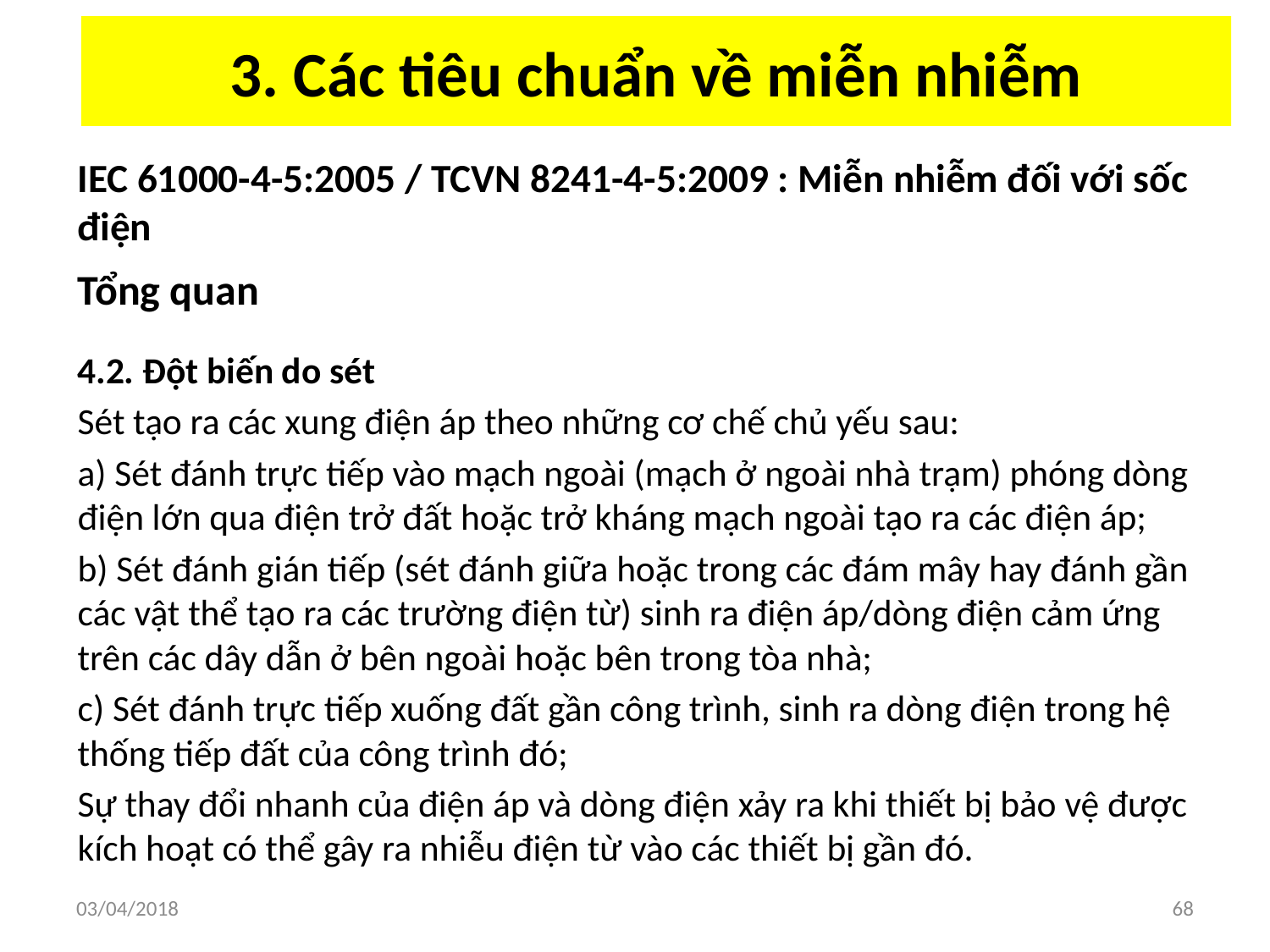

# 3. Các tiêu chuẩn về miễn nhiễm
IEC 61000-4-5:2005 / TCVN 8241-4-5:2009 : Miễn nhiễm đối với sốc điện
Tổng quan
4.2. Đột biến do sét
Sét tạo ra các xung điện áp theo những cơ chế chủ yếu sau:
a) Sét đánh trực tiếp vào mạch ngoài (mạch ở ngoài nhà trạm) phóng dòng điện lớn qua điện trở đất hoặc trở kháng mạch ngoài tạo ra các điện áp;
b) Sét đánh gián tiếp (sét đánh giữa hoặc trong các đám mây hay đánh gần các vật thể tạo ra các trường điện từ) sinh ra điện áp/dòng điện cảm ứng trên các dây dẫn ở bên ngoài hoặc bên trong tòa nhà;
c) Sét đánh trực tiếp xuống đất gần công trình, sinh ra dòng điện trong hệ thống tiếp đất của công trình đó;
Sự thay đổi nhanh của điện áp và dòng điện xảy ra khi thiết bị bảo vệ được kích hoạt có thể gây ra nhiễu điện từ vào các thiết bị gần đó.
03/04/2018
68